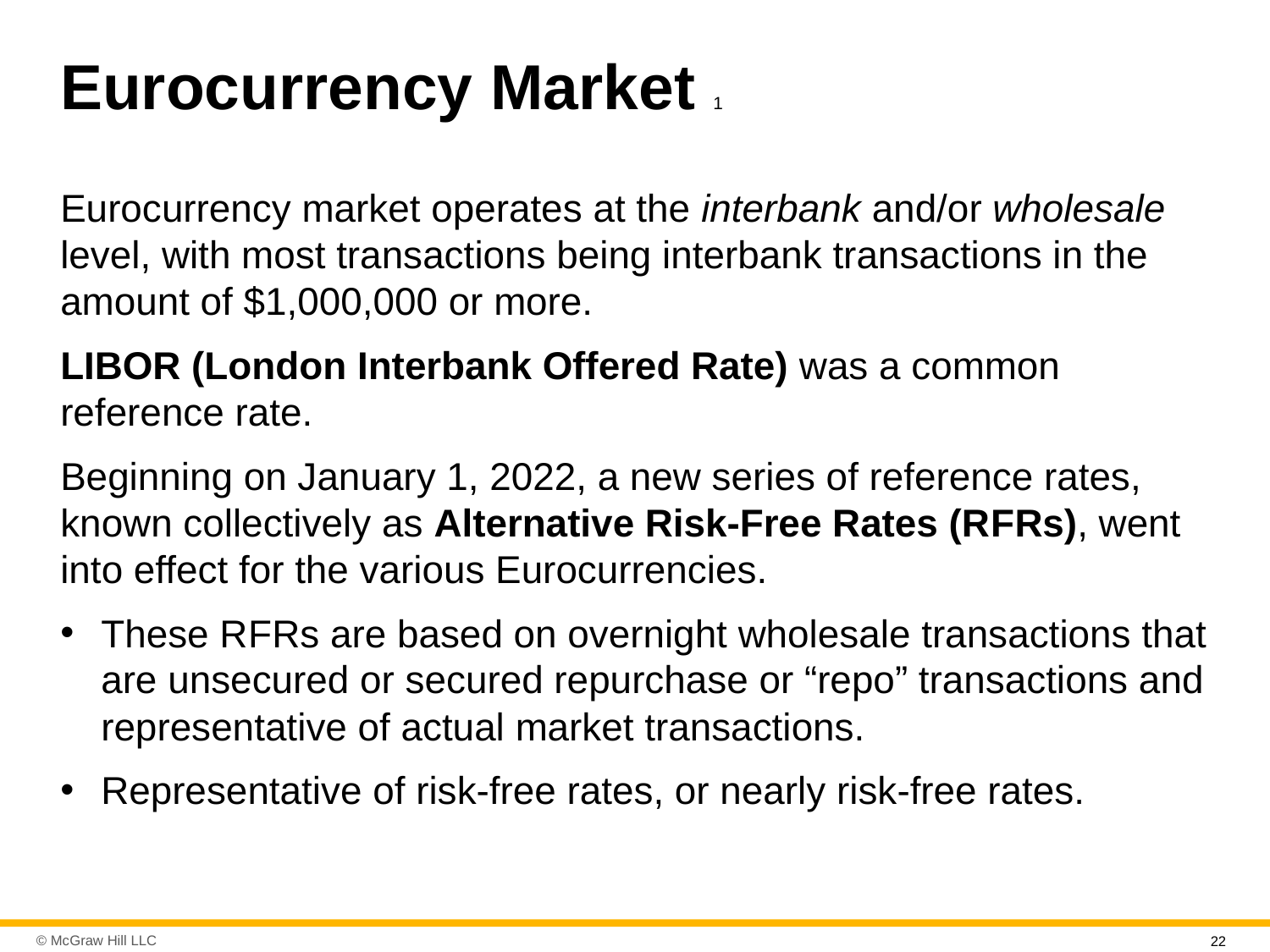

# Eurocurrency Market 1
Eurocurrency market operates at the interbank and/or wholesale level, with most transactions being interbank transactions in the amount of $1,000,000 or more.
LIBOR (London Interbank Offered Rate) was a common reference rate.
Beginning on January 1, 2022, a new series of reference rates, known collectively as Alternative Risk-Free Rates (R F Rs), went into effect for the various Eurocurrencies.
These R F Rs are based on overnight wholesale transactions that are unsecured or secured repurchase or “repo” transactions and representative of actual market transactions.
Representative of risk-free rates, or nearly risk-free rates.
22